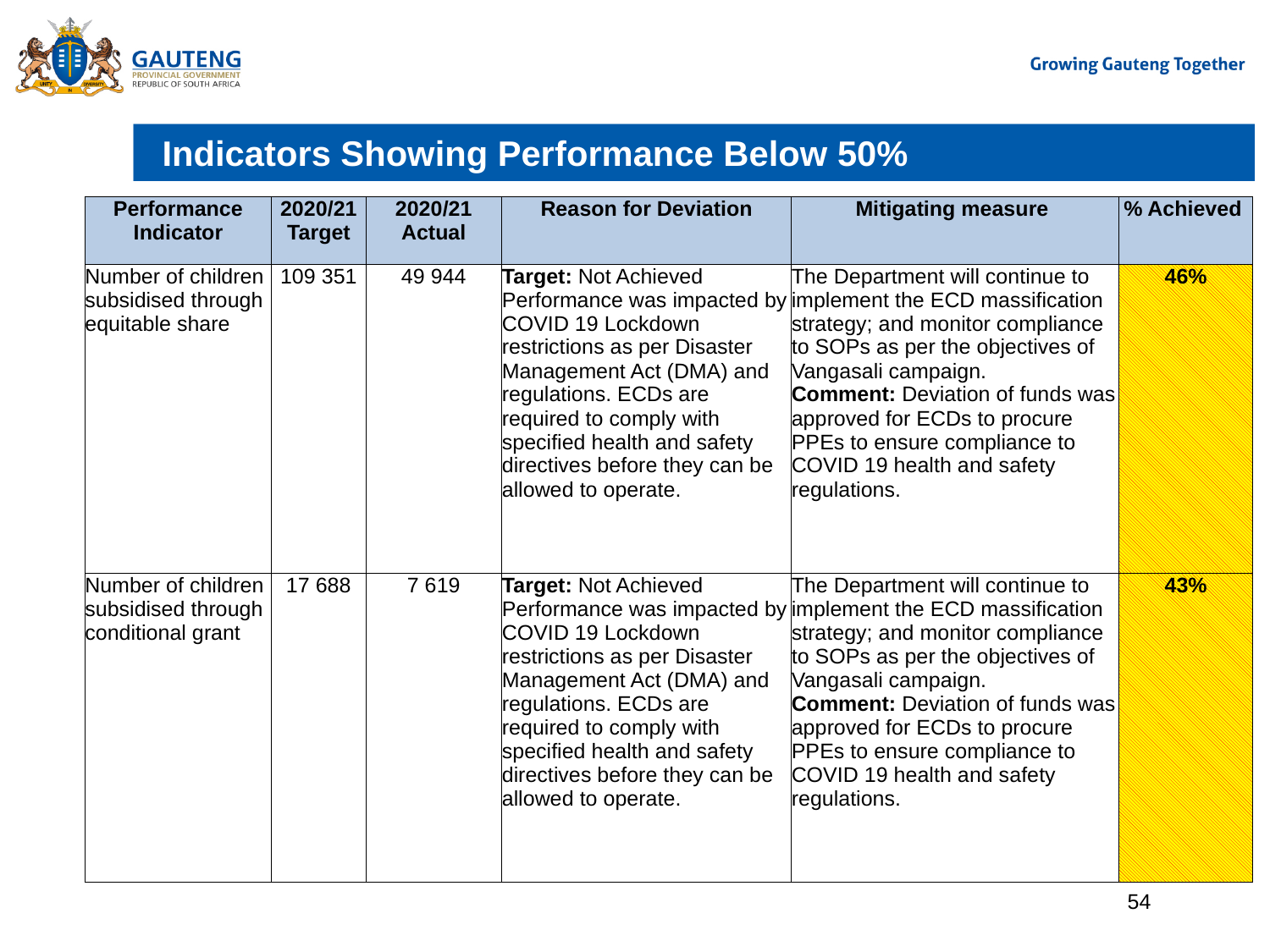

# Indicators Showing Performance Below 50%
| Performance Indicator | 2020/21 Target | 2020/21 Actual | Reason for Deviation | Mitigating measure | % Achieved |
| --- | --- | --- | --- | --- | --- |
| Number of children subsidised through equitable share | 109 351 | 49 944 | Target: Not Achieved Performance was impacted by COVID 19 Lockdown restrictions as per Disaster Management Act (DMA) and regulations. ECDs are required to comply with specified health and safety directives before they can be allowed to operate. | The Department will continue to implement the ECD massification strategy; and monitor compliance to SOPs as per the objectives of Vangasali campaign. Comment: Deviation of funds was approved for ECDs to procure PPEs to ensure compliance to COVID 19 health and safety regulations. | 46% |
| Number of children subsidised through conditional grant | 17 688 | 7 619 | Target: Not Achieved Performance was impacted by COVID 19 Lockdown restrictions as per Disaster Management Act (DMA) and regulations. ECDs are required to comply with specified health and safety directives before they can be allowed to operate. | The Department will continue to implement the ECD massification strategy; and monitor compliance to SOPs as per the objectives of Vangasali campaign. Comment: Deviation of funds was approved for ECDs to procure PPEs to ensure compliance to COVID 19 health and safety regulations. | 43% |
54